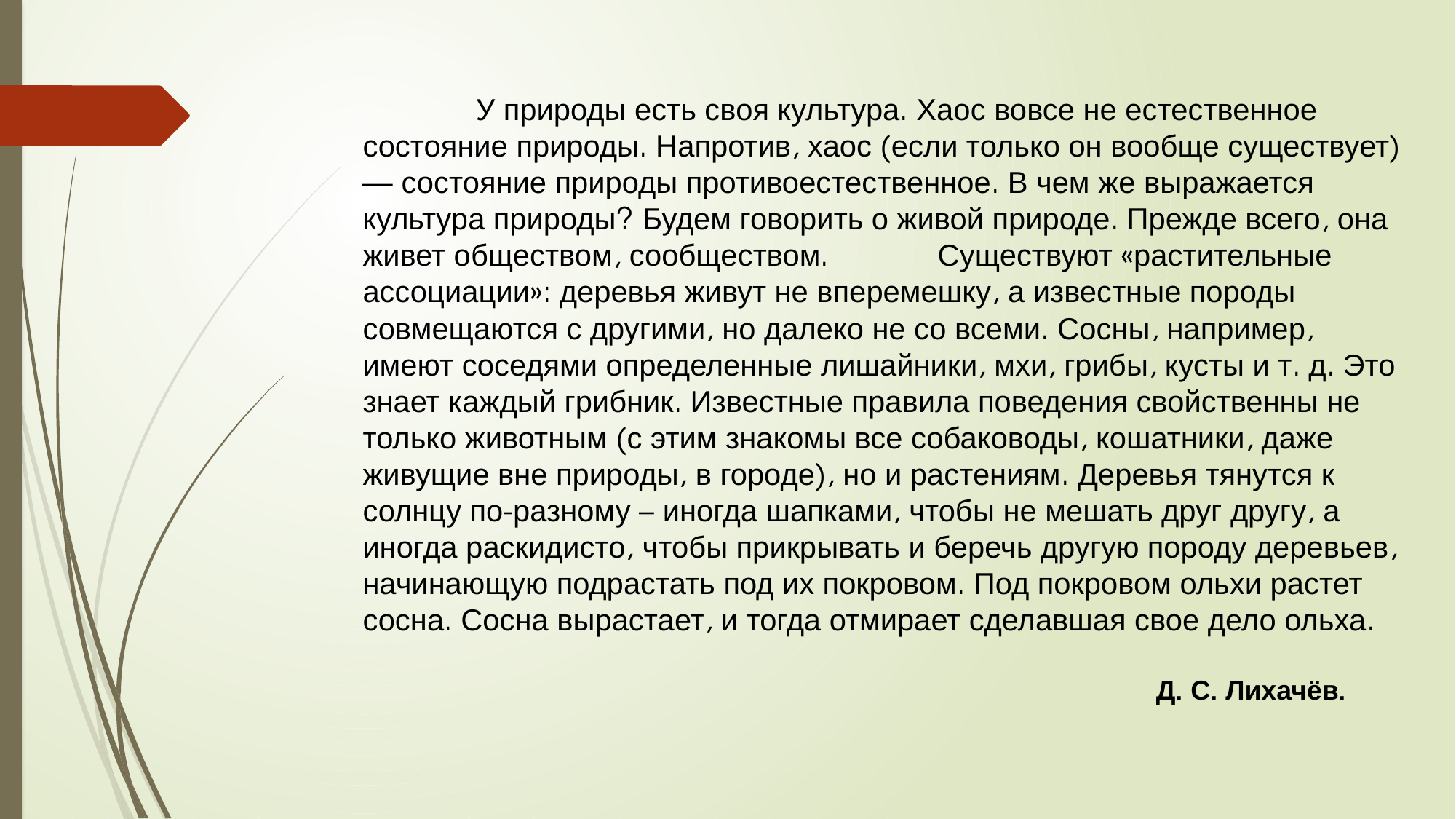

У природы есть своя культура. Хаос вовсе не естественное состояние природы. Напротив, хаос (если только он вообще существует) — состояние природы противоестественное. В чем же выражается культура природы? Будем говорить о живой природе. Прежде всего, она живет обществом, сообществом.             Существуют «растительные ассоциации»: деревья живут не вперемешку, а известные породы совмещаются с другими, но далеко не со всеми. Сосны, например, имеют соседями определенные лишайники, мхи, грибы, кусты и т. д. Это знает каждый грибник. Известные правила поведения свойственны не только животным (с этим знакомы все собаководы, кошатники, даже живущие вне природы, в городе), но и растениям. Деревья тянутся к солнцу по-разному – иногда шапками, чтобы не мешать друг другу, а иногда раскидисто, чтобы прикрывать и беречь другую породу деревьев, начинающую подрастать под их покровом. Под покровом ольхи растет сосна. Сосна вырастает, и тогда отмирает сделавшая свое дело ольха.

                                                                                                  Д. С. Лихачёв.